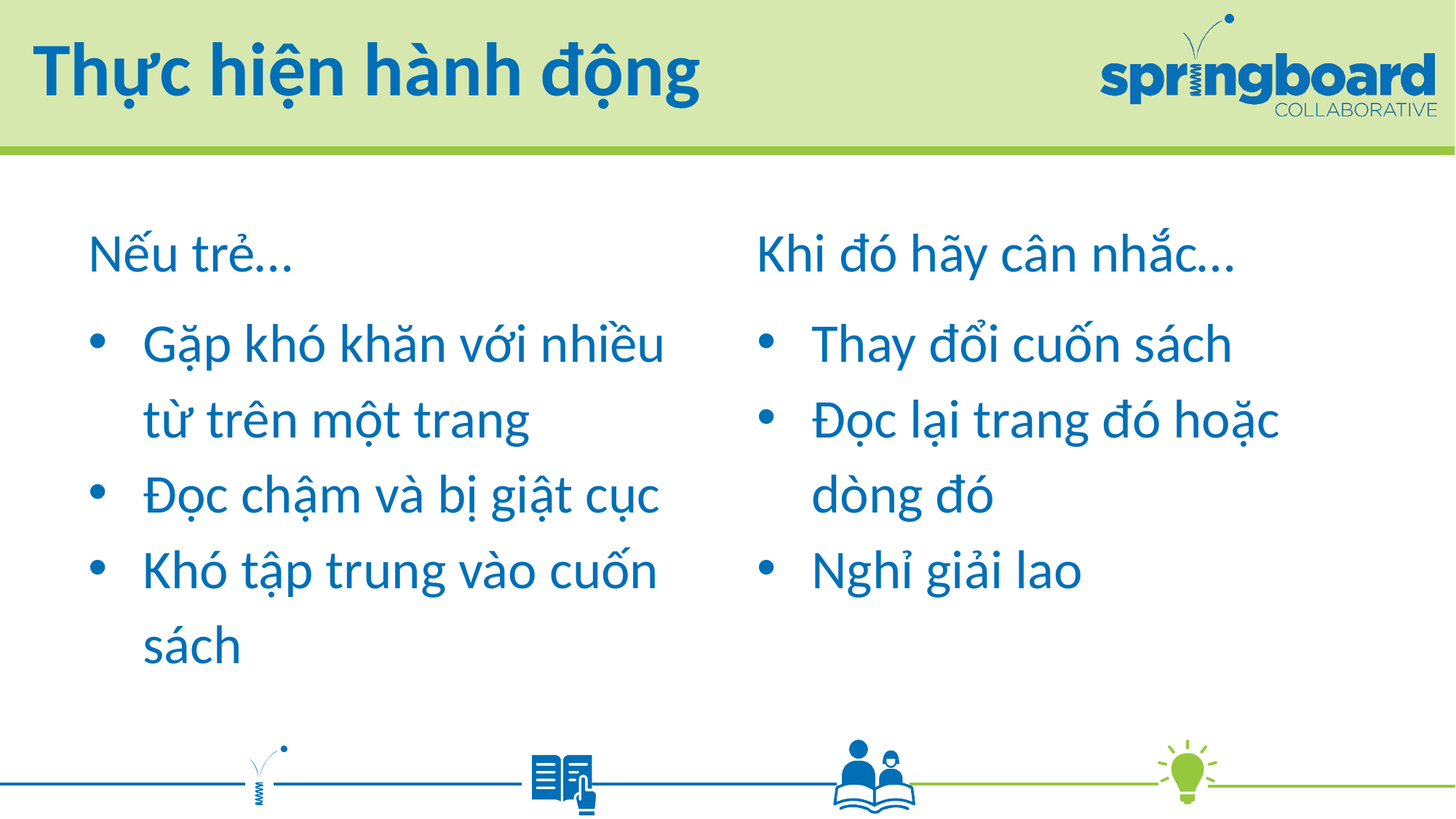

# Thực hiện hành động
Nếu trẻ…
Gặp khó khăn với nhiều từ trên một trang
Đọc chậm và bị giật cục
Khó tập trung vào cuốn sách
Khi đó hãy cân nhắc…
Thay đổi cuốn sách
Đọc lại trang đó hoặc dòng đó
Nghỉ giải lao